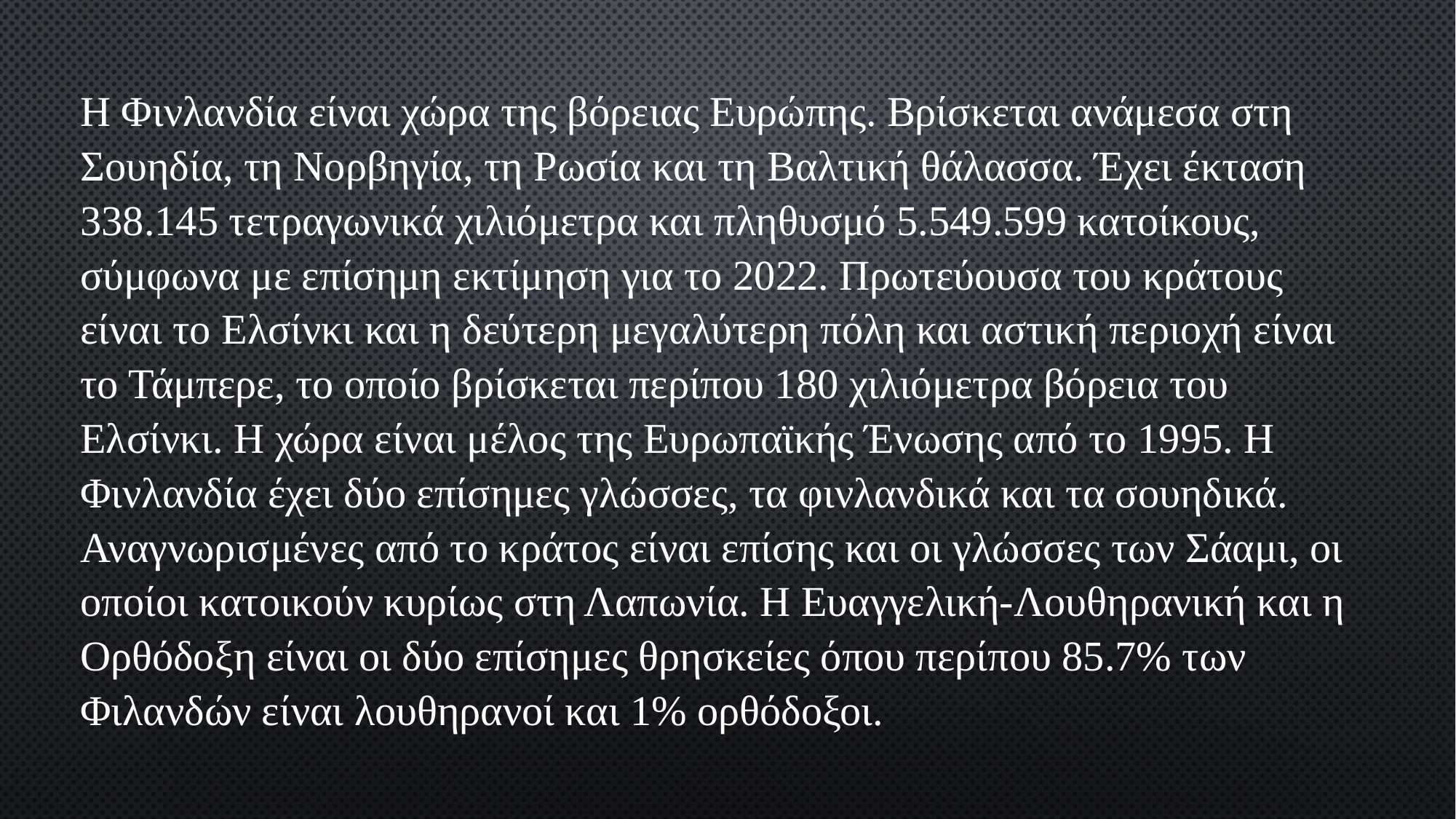

Η Φινλανδία είναι χώρα της βόρειας Ευρώπης. Βρίσκεται ανάμεσα στη Σουηδία, τη Νορβηγία, τη Ρωσία και τη Βαλτική θάλασσα. Έχει έκταση 338.145 τετραγωνικά χιλιόμετρα και πληθυσμό 5.549.599 κατοίκους, σύμφωνα με επίσημη εκτίμηση για το 2022. Πρωτεύουσα του κράτους είναι το Ελσίνκι και η δεύτερη μεγαλύτερη πόλη και αστική περιοχή είναι το Τάμπερε, το οποίο βρίσκεται περίπου 180 χιλιόμετρα βόρεια του Ελσίνκι. Η χώρα είναι μέλος της Ευρωπαϊκής Ένωσης από το 1995. Η Φινλανδία έχει δύο επίσημες γλώσσες, τα φινλανδικά και τα σουηδικά. Αναγνωρισμένες από το κράτος είναι επίσης και οι γλώσσες των Σάαμι, οι οποίοι κατοικούν κυρίως στη Λαπωνία. Η Ευαγγελική-Λουθηρανική και η Ορθόδοξη είναι οι δύο επίσημες θρησκείες όπου περίπου 85.7% των Φιλανδών είναι λουθηρανοί και 1% ορθόδοξοι.